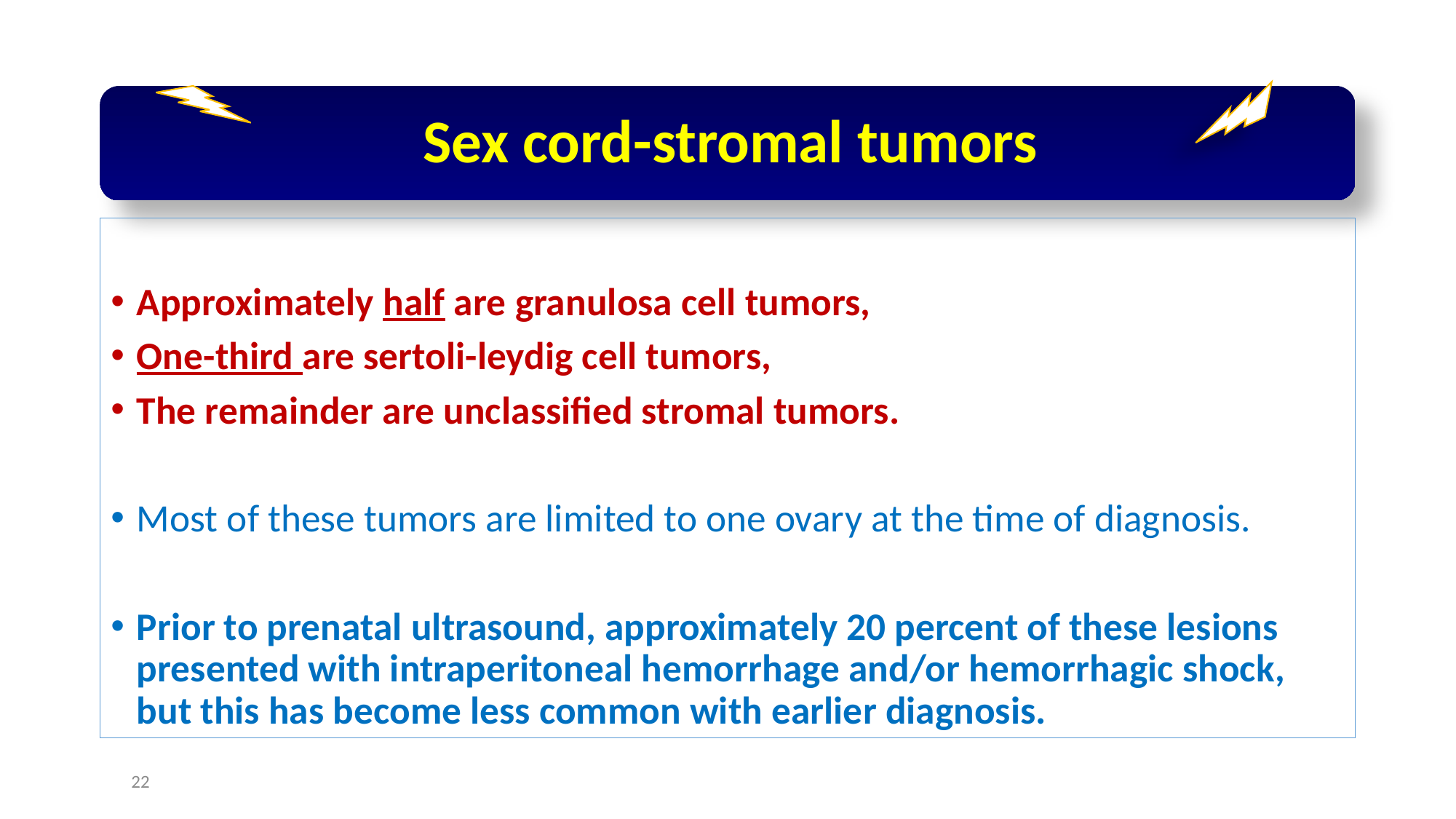

Sex cord-stromal tumors

Approximately half are granulosa cell tumors,
One-third are sertoli-leydig cell tumors,
The remainder are unclassified stromal tumors.

Most of these tumors are limited to one ovary at the time of diagnosis.

Prior to prenatal ultrasound, approximately 20 percent of these lesions presented with intraperitoneal hemorrhage and/or hemorrhagic shock, but this has become less common with earlier diagnosis.
22